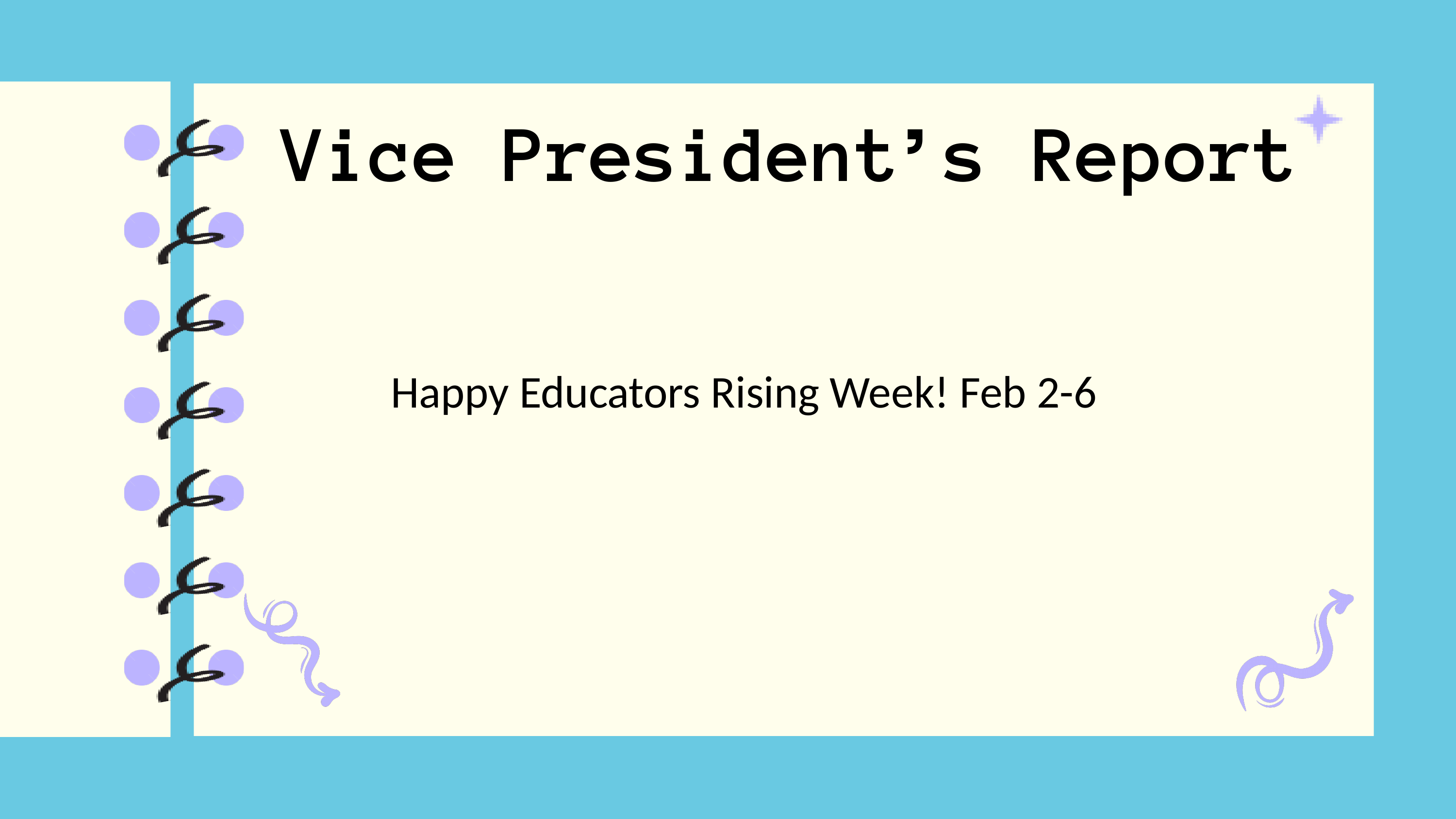

Vice President’s Report

Happy Educators Rising Week! Feb 2-6